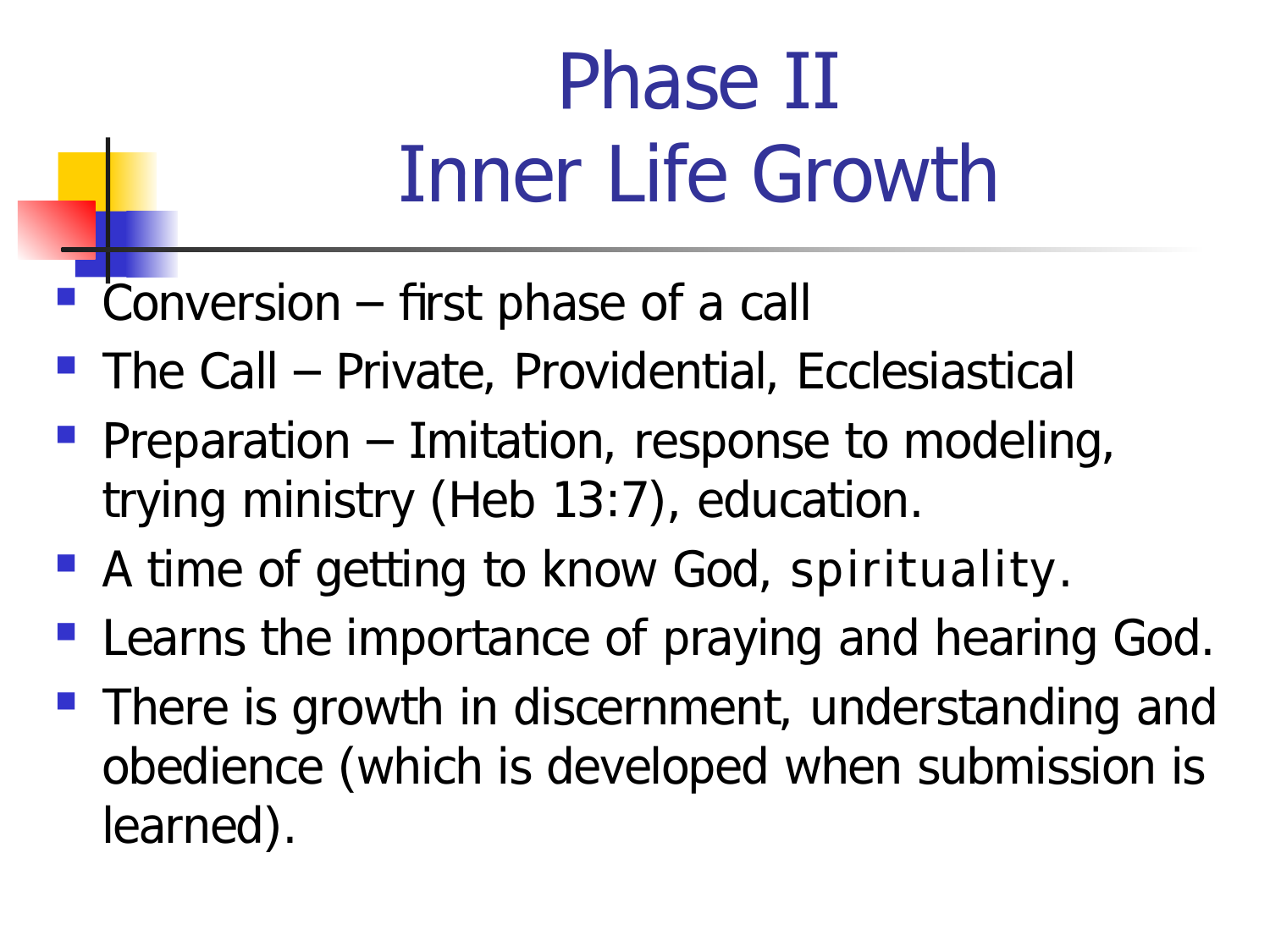

# Phase II Inner Life Growth
Conversion – first phase of a call
The Call – Private, Providential, Ecclesiastical
Preparation – Imitation, response to modeling, trying ministry (Heb 13:7), education.
A time of getting to know God, spirituality.
Learns the importance of praying and hearing God.
There is growth in discernment, understanding and obedience (which is developed when submission is learned).